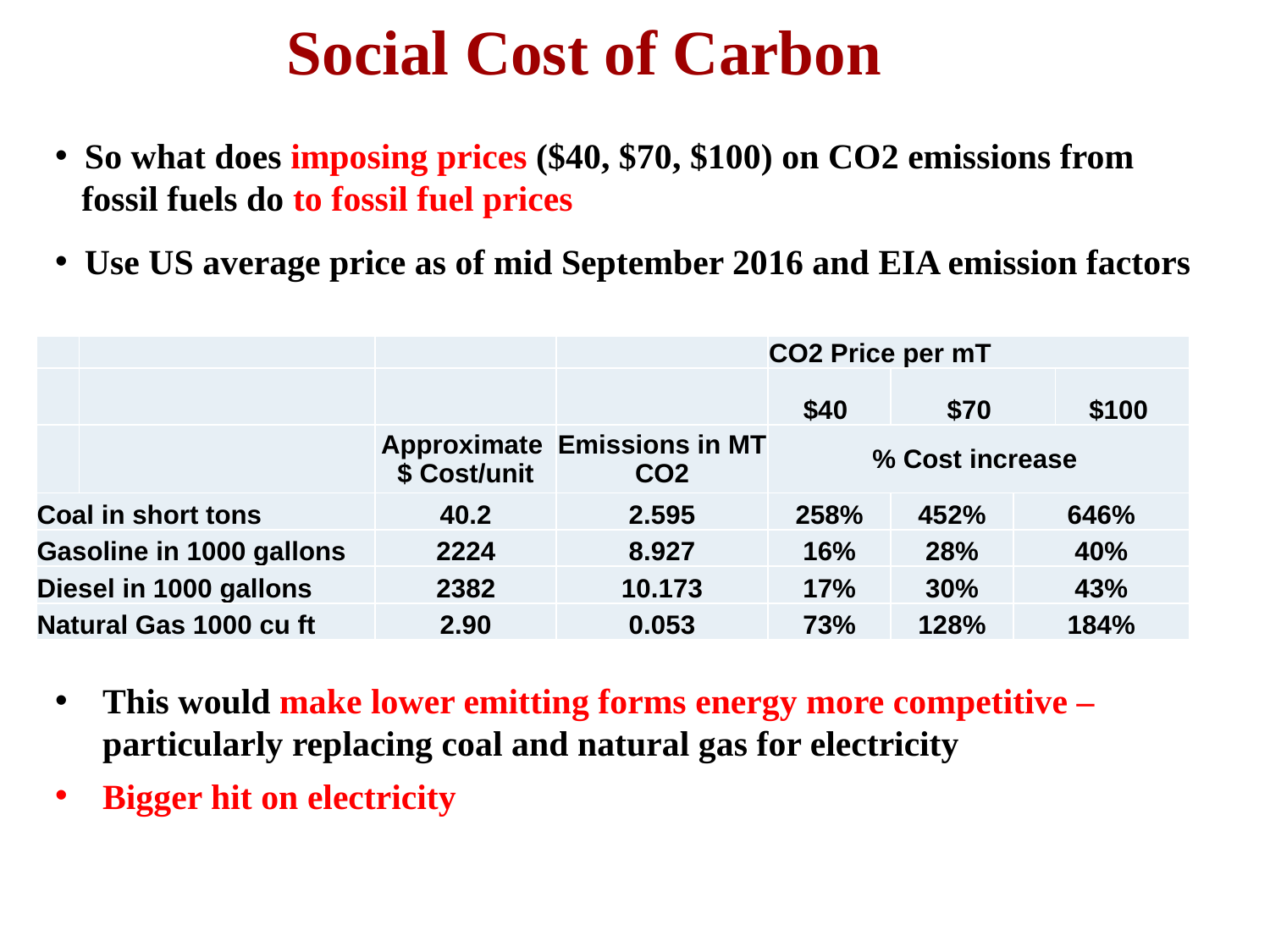

Social Cost of Carbon
So what does imposing prices ($40, $70, $100) on CO2 emissions from
   fossil fuels do to fossil fuel prices

Use US average price as of mid September 2016 and EIA emission factors

|  |  |  |  | CO2 Price per mT |  |  |  |
| --- | --- | --- | --- | --- | --- | --- | --- |
|  |  |  |  | $40 | $70 |  | $100 |
|  |  | Approximate $ Cost/unit | Emissions in MT CO2 | % Cost increase |  |  |  |
| Coal in short tons |  | 40.2 | 2.595 | 258% | 452% | 646% |  |
| Gasoline in 1000 gallons |  | 2224 | 8.927 | 16% | 28% | 40% |  |
| Diesel in 1000 gallons |  | 2382 | 10.173 | 17% | 30% | 43% |  |
| Natural Gas 1000 cu ft |  | 2.90 | 0.053 | 73% | 128% | 184% |  |
This would make lower emitting forms energy more competitive – particularly replacing coal and natural gas for electricity
Bigger hit on electricity